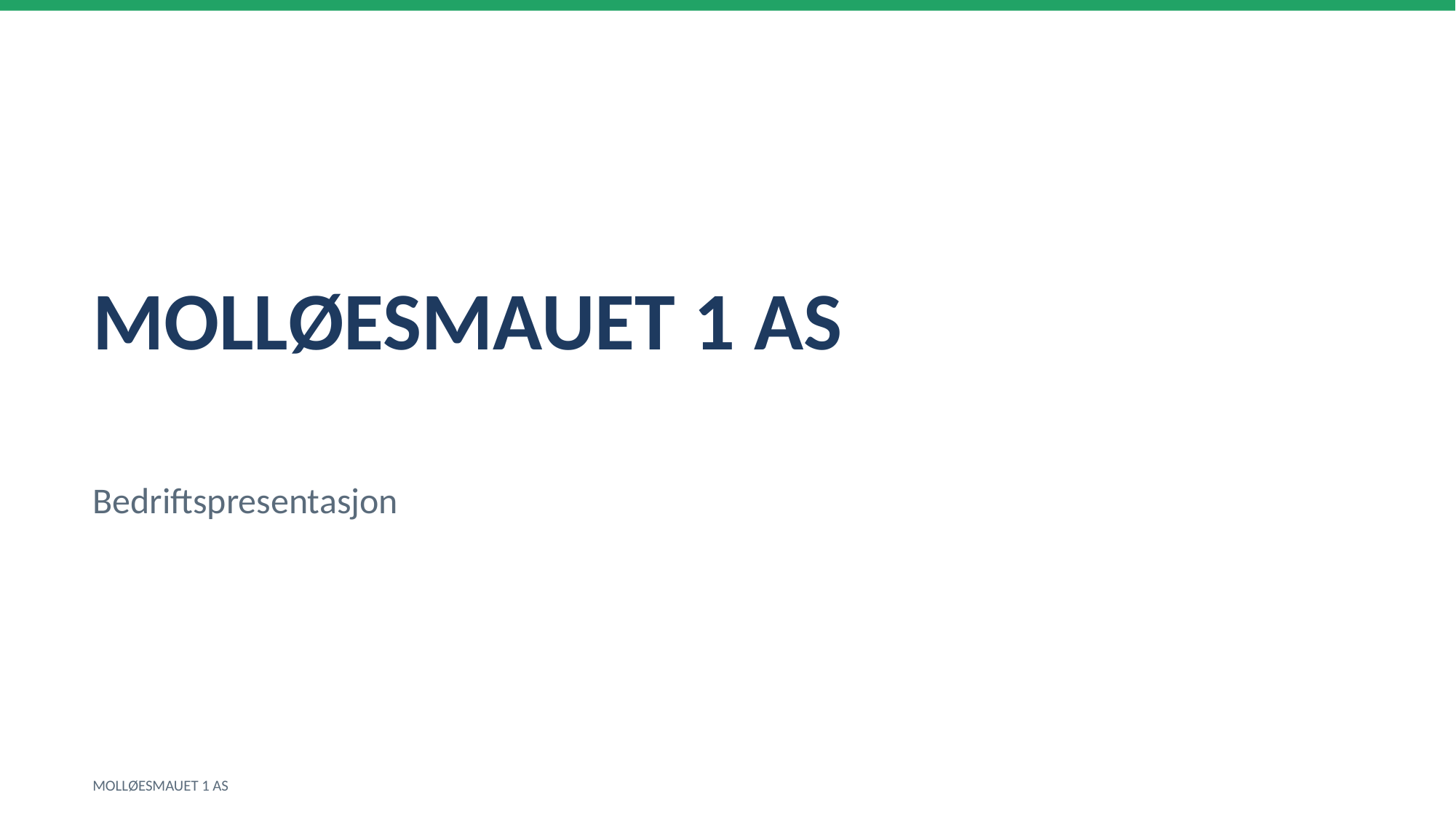

MOLLØESMAUET 1 AS
Bedriftspresentasjon
MOLLØESMAUET 1 AS